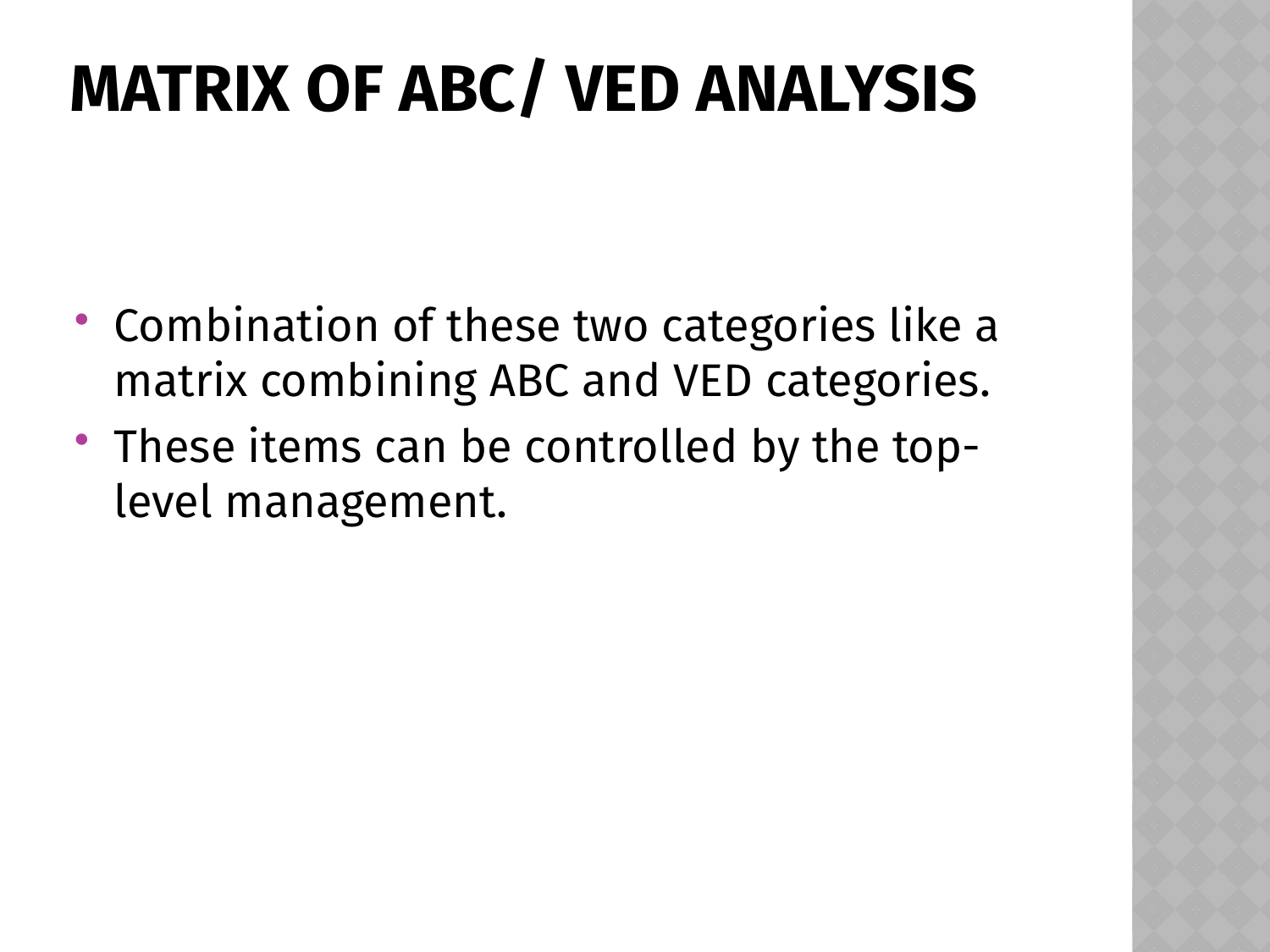

# MATRIX OF ABC/ VED ANALYSIS

Combination of these two categories like a matrix combining ABC and VED categories.
These items can be controlled by the top-level management.